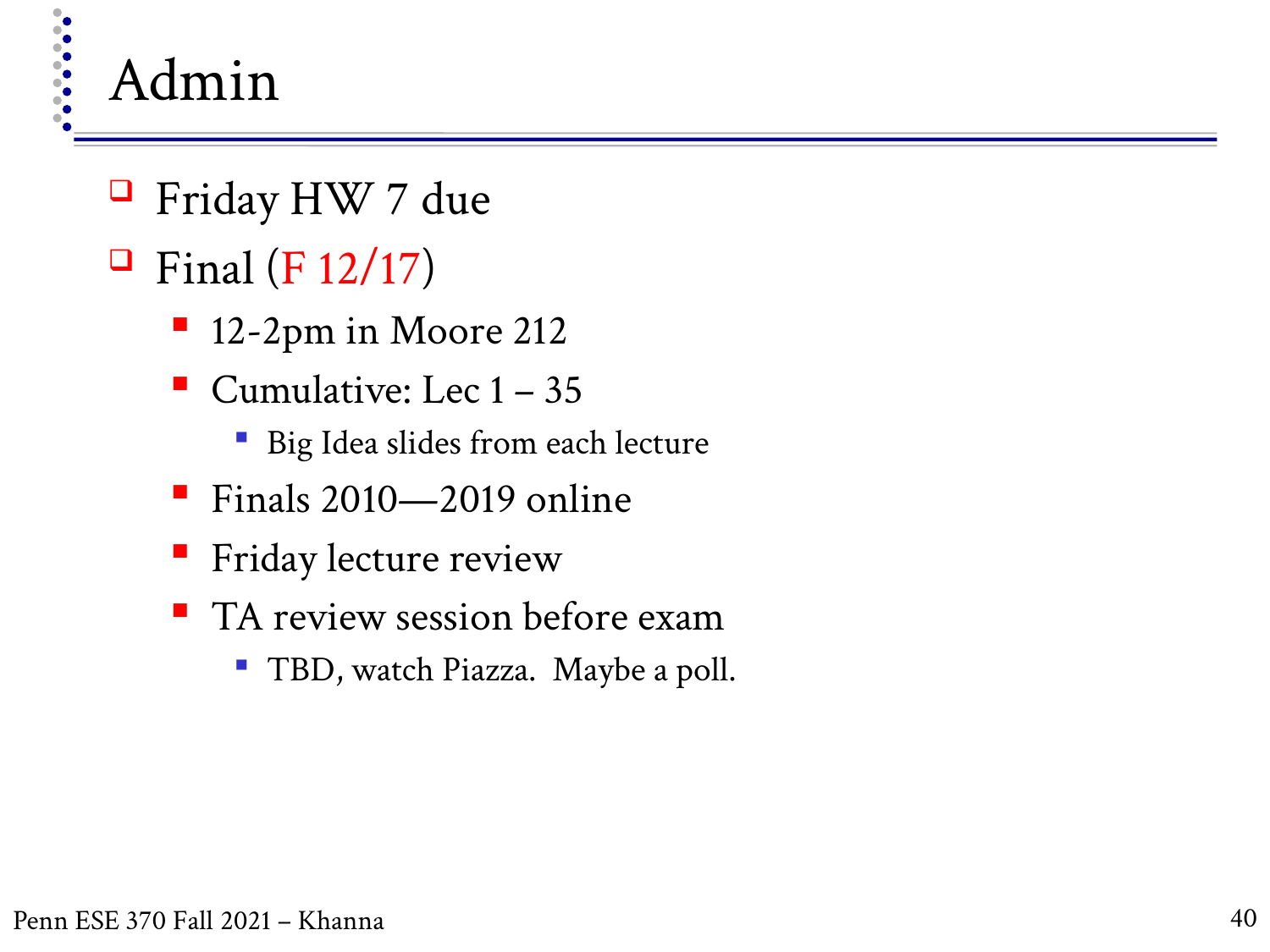

# Admin
Friday HW 7 due
Final (F 12/17)
12-2pm in Moore 212
Cumulative: Lec 1 – 35
Big Idea slides from each lecture
Finals 2010—2019 online
Friday lecture review
TA review session before exam
TBD, watch Piazza.  Maybe a poll.

Penn ESE 370 Fall 2021 – Khanna
40